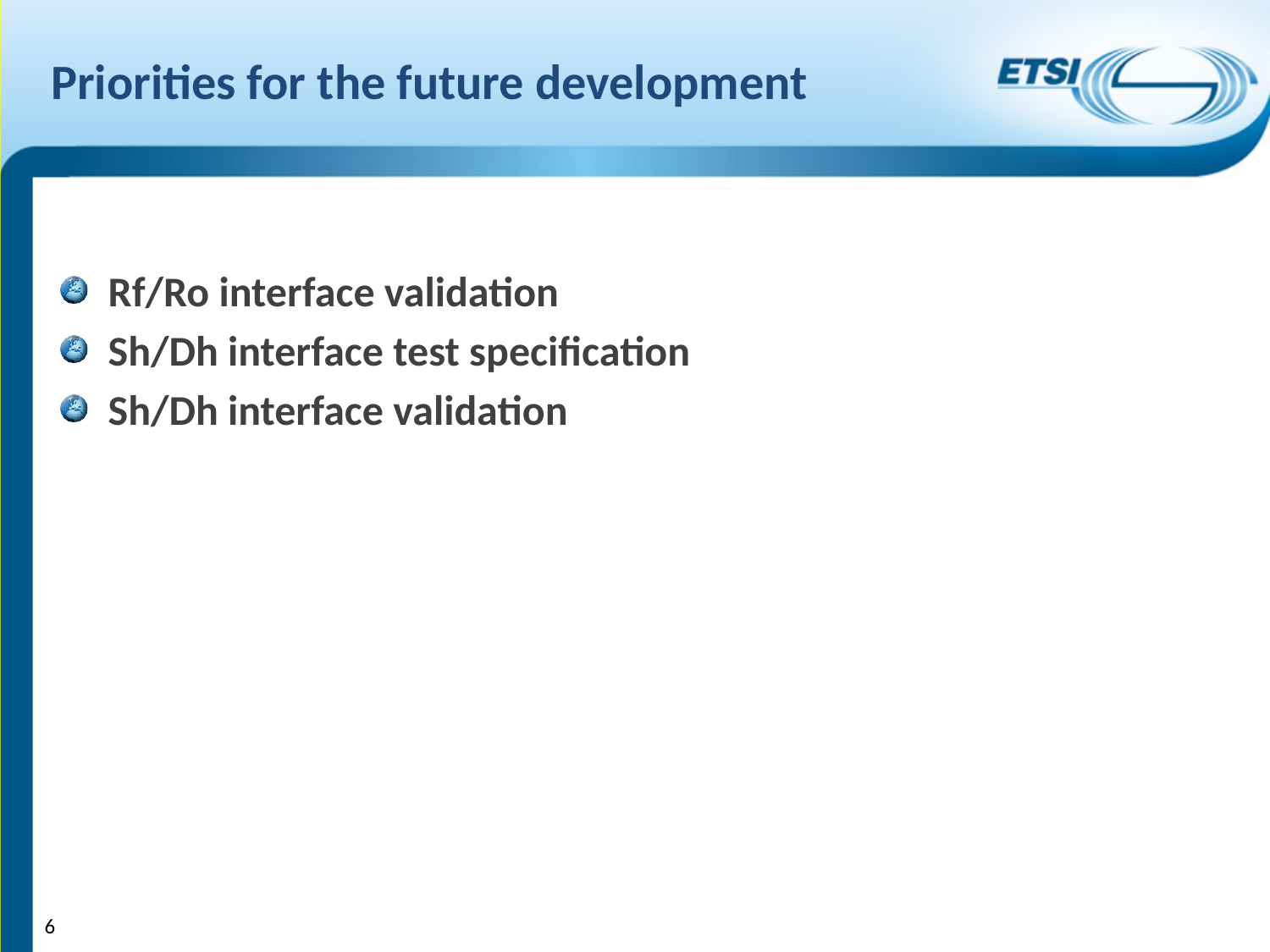

# Priorities for the future development

Rf/Ro interface validation
Sh/Dh interface test specification
Sh/Dh interface validation

6